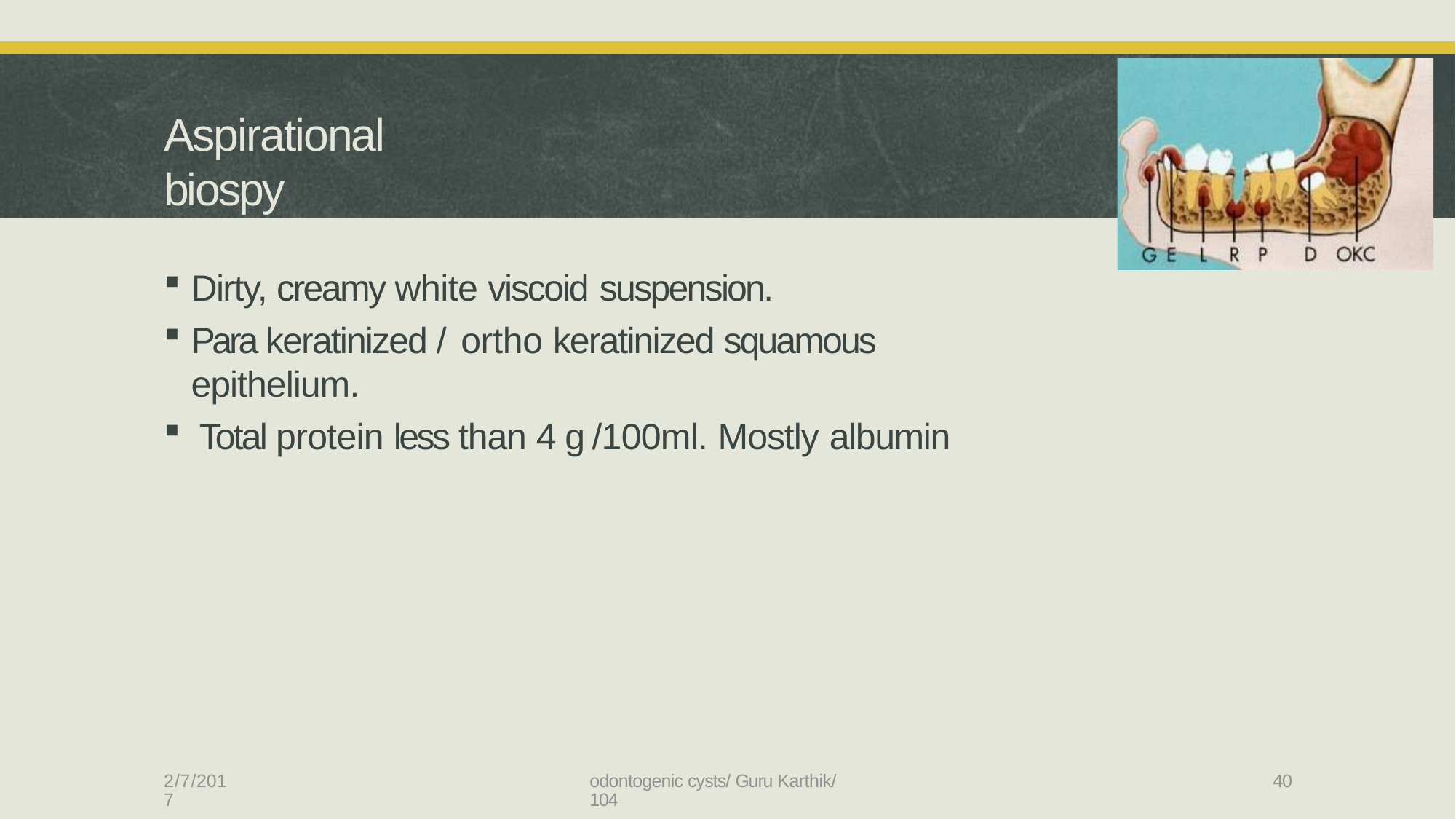

# Aspirational biospy
Dirty, creamy white viscoid suspension.
Para keratinized / ortho keratinized squamous epithelium.
Total protein less than 4 g /100ml. Mostly albumin
2/7/2017
odontogenic cysts/ Guru Karthik/ 104
40